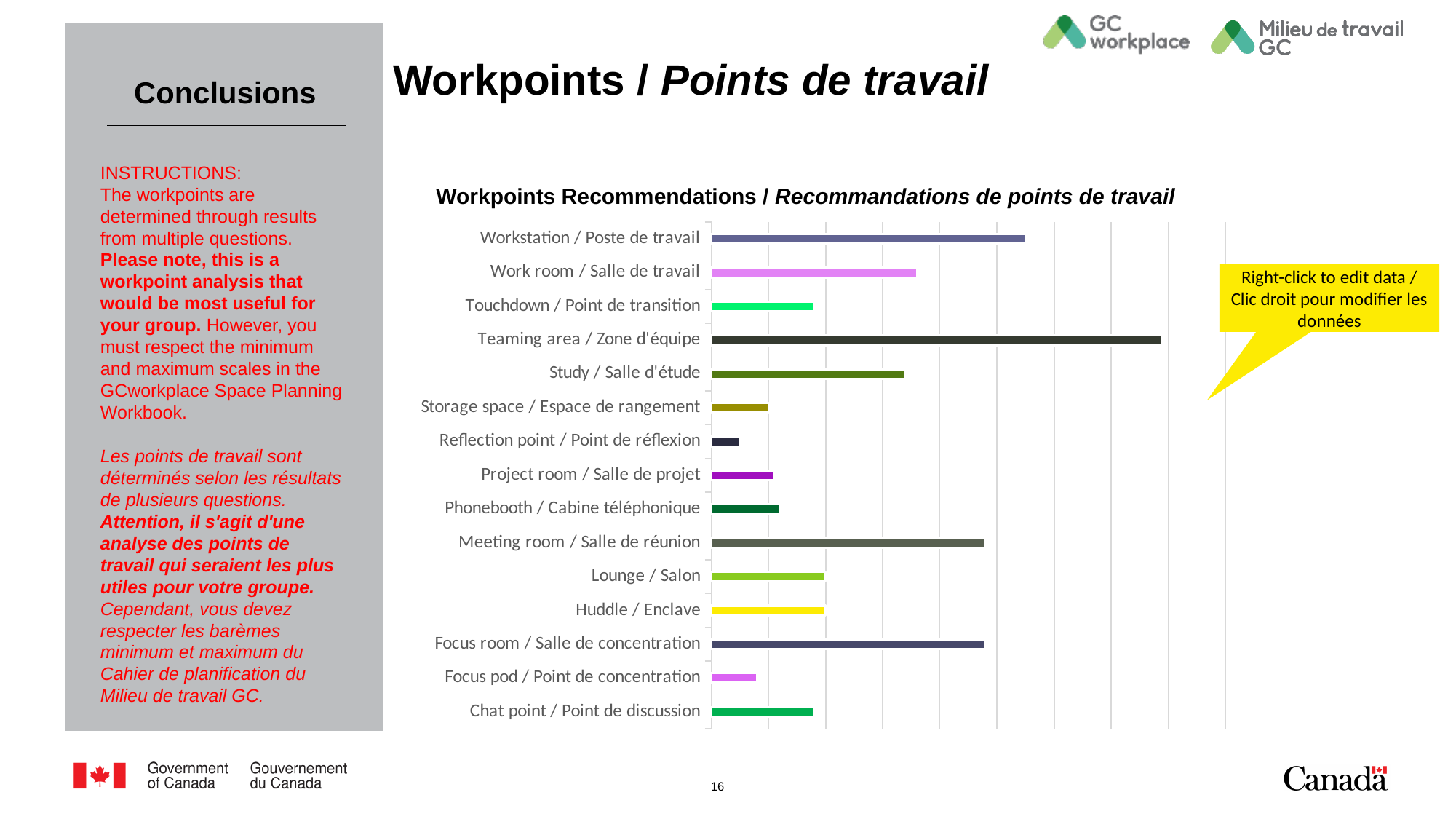

# Workpoints / Points de travail
Conclusions
INSTRUCTIONS:
The workpoints are determined through results from multiple questions. Please note, this is a workpoint analysis that would be most useful for your group. However, you must respect the minimum and maximum scales in the GCworkplace Space Planning Workbook.

Les points de travail sont déterminés selon les résultats de plusieurs questions. Attention, il s'agit d'une analyse des points de travail qui seraient les plus utiles pour votre groupe. Cependant, vous devez respecter les barèmes minimum et maximum du Cahier de planification du Milieu de travail GC.

Workpoints Recommendations / Recommandations de points de travail

### Chart

| Category | Total |
|---|---|
| Chat point / Point de discussion | 18.0 |
| Focus pod / Point de concentration | 8.0 |
| Focus room / Salle de concentration | 48.0 |
| Huddle / Enclave | 20.0 |
| Lounge / Salon | 20.0 |
| Meeting room / Salle de réunion | 48.0 |
| Phonebooth / Cabine téléphonique | 12.0 |
| Project room / Salle de projet | 11.0 |
| Reflection point / Point de réflexion | 5.0 |
| Storage space / Espace de rangement | 10.0 |
| Study / Salle d'étude | 34.0 |
| Teaming area / Zone d'équipe | 79.0 |
| Touchdown / Point de transition | 18.0 |
| Work room / Salle de travail | 36.0 |
| Workstation / Poste de travail | 55.0 |
Right-click to edit data / Clic droit pour modifier les données